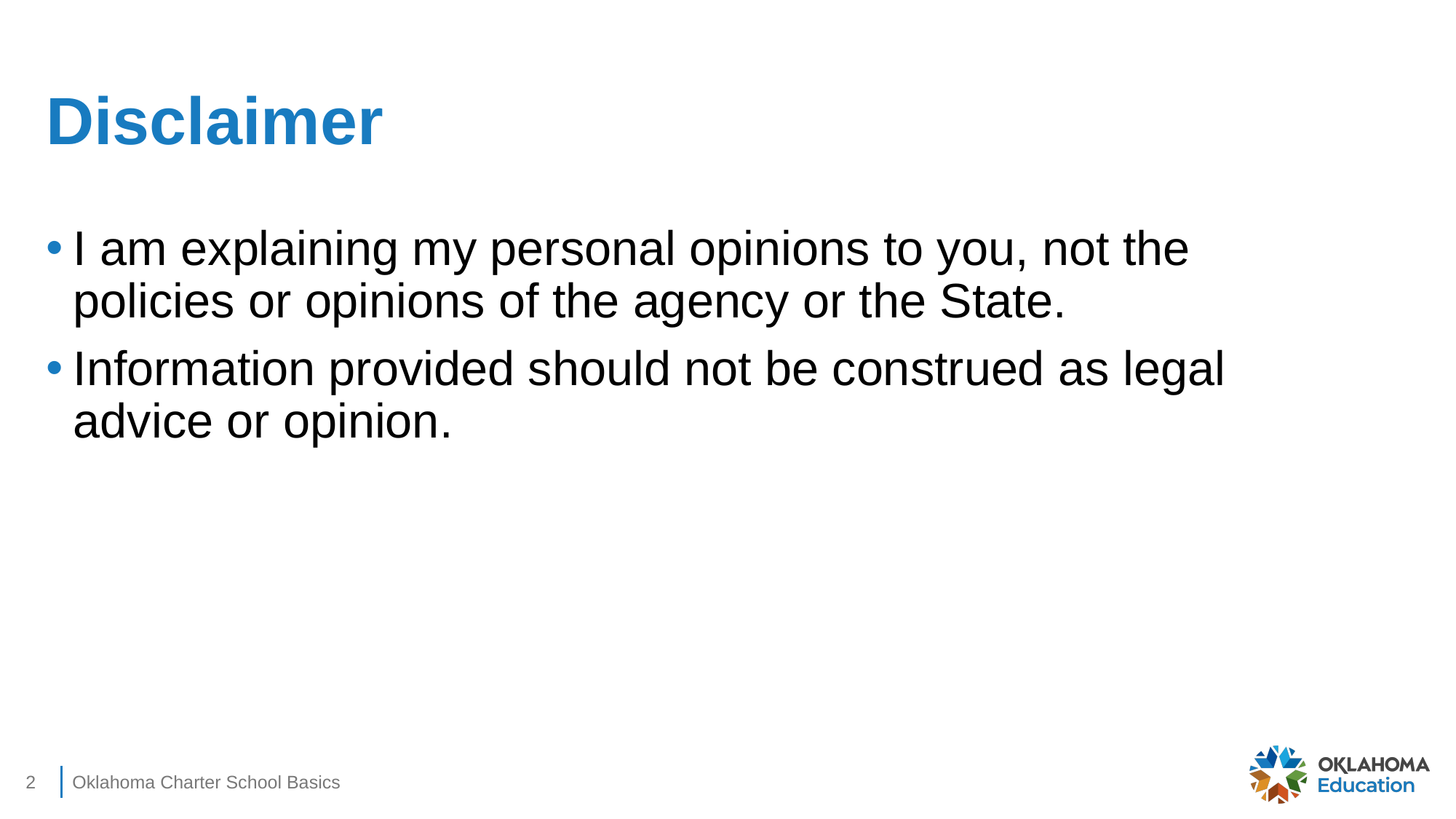

# Disclaimer
I am explaining my personal opinions to you, not the policies or opinions of the agency or the State.
Information provided should not be construed as legal advice or opinion.
2
Oklahoma Charter School Basics